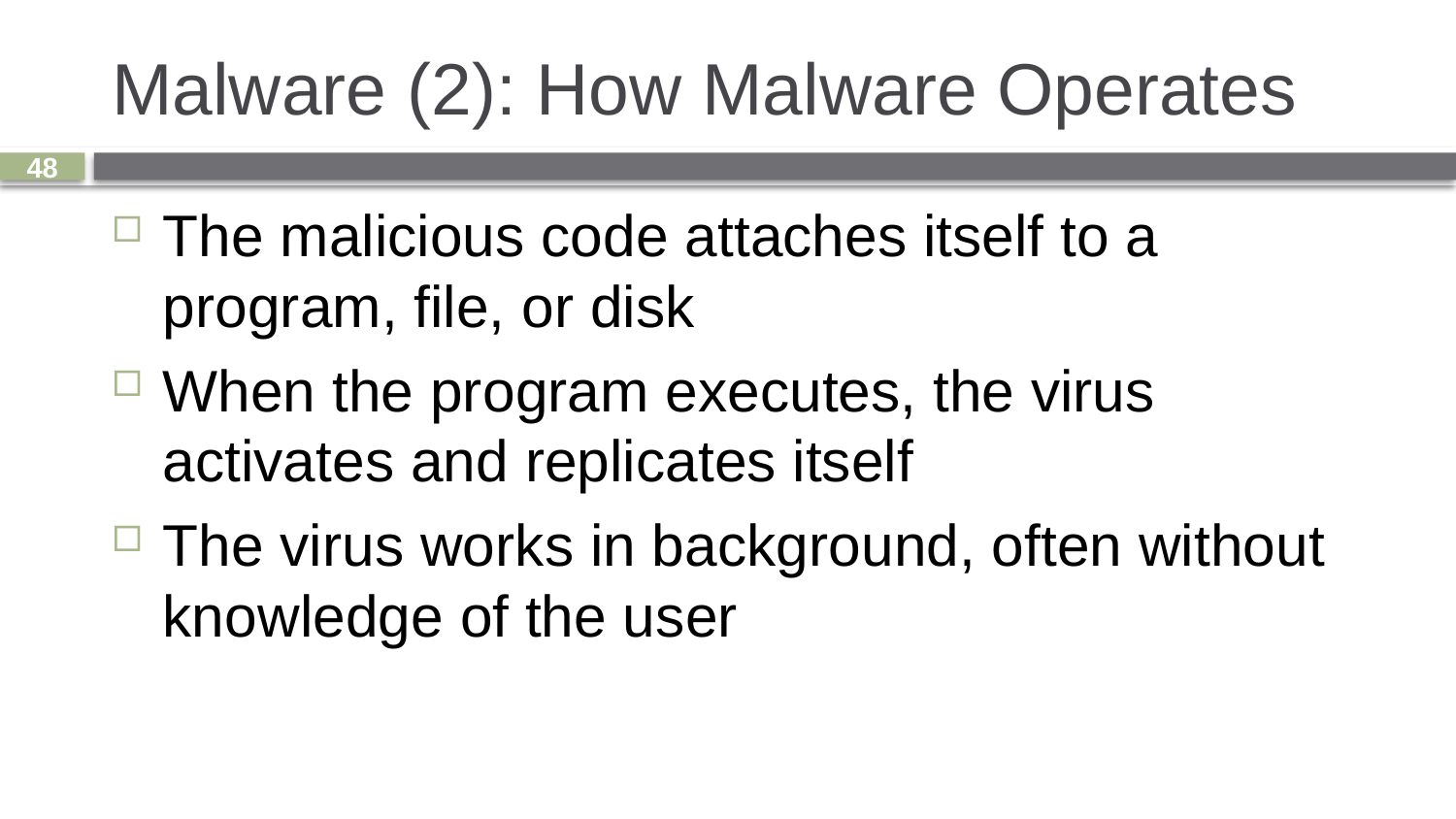

# Malware (2): How Malware Operates
48
The malicious code attaches itself to a program, file, or disk
When the program executes, the virus activates and replicates itself
The virus works in background, often without knowledge of the user